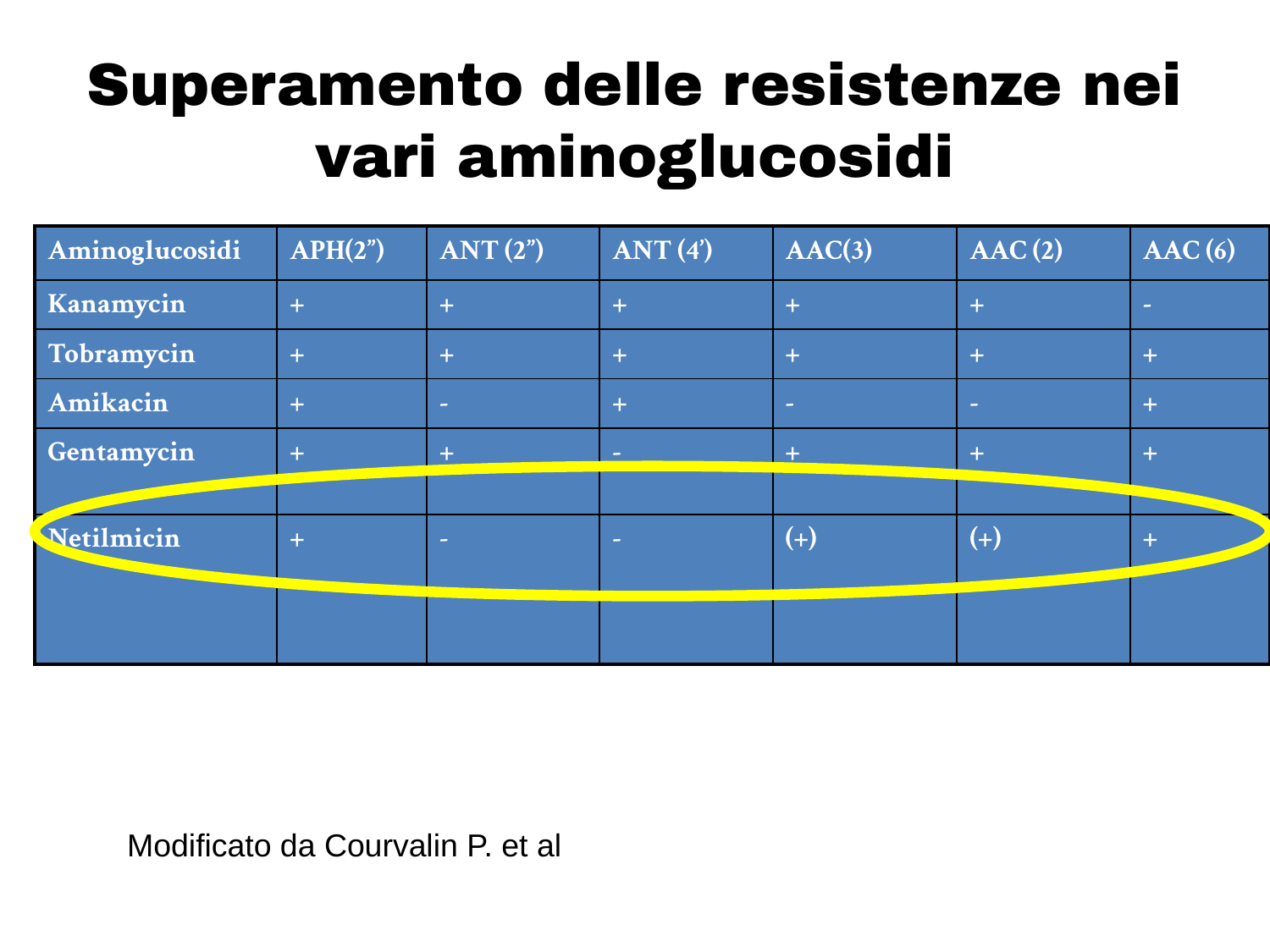

# Superamento delle resistenze nei vari aminoglucosidi
| Aminoglucosidi | APH(2”) | ANT (2”) | ANT (4’) | AAC(3) | AAC (2) | AAC (6) |
| --- | --- | --- | --- | --- | --- | --- |
| Kanamycin | + | + | + | + | + | - |
| Tobramycin | + | + | + | + | + | + |
| Amikacin | + | - | + | - | - | + |
| Gentamycin | + | + | - | + | + | + |
| Netilmicin | + | - | - | (+) | (+) | + |

Modificato da Courvalin P. et al